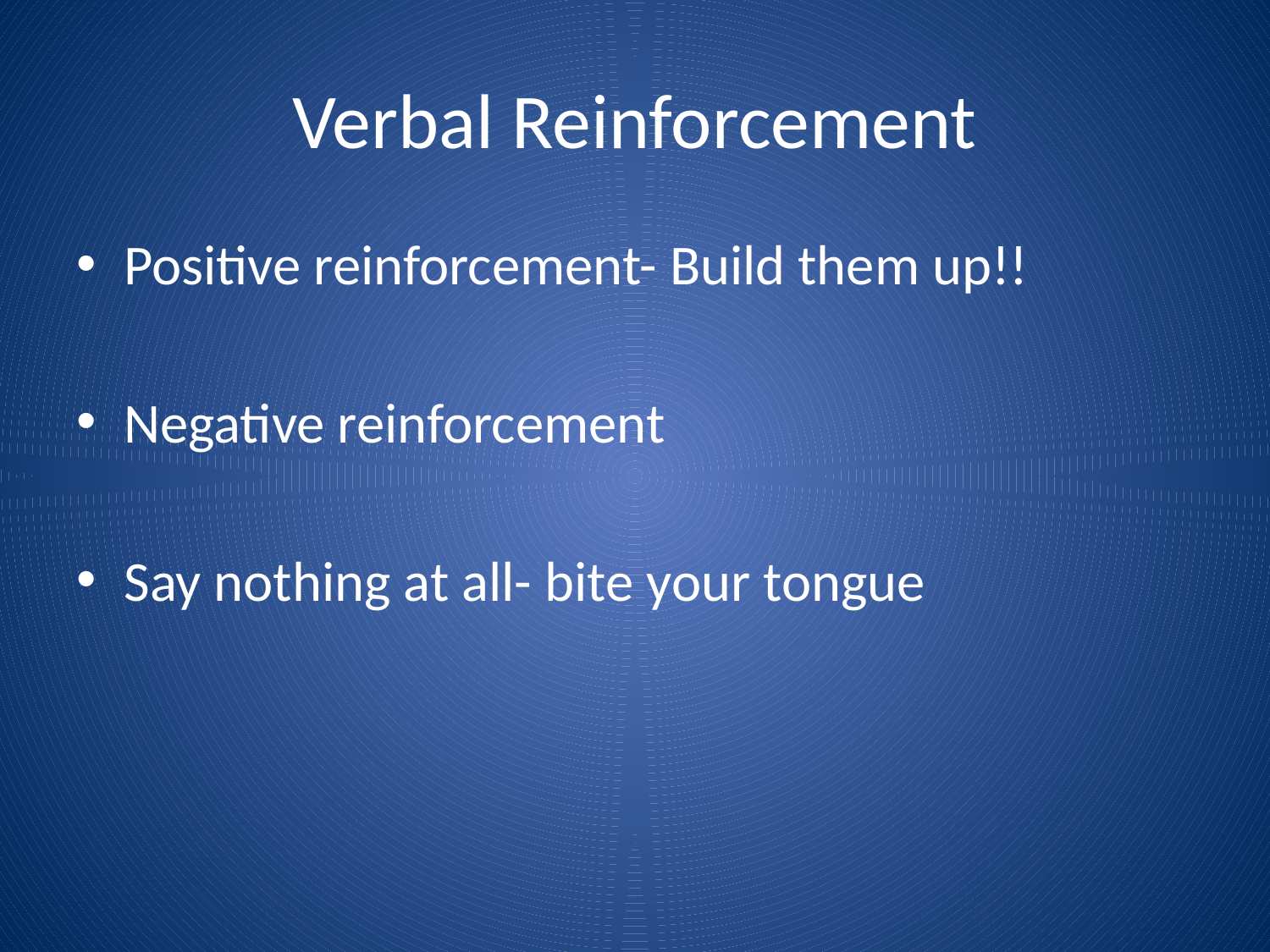

# Verbal Reinforcement
Positive reinforcement- Build them up!!

Negative reinforcement

Say nothing at all- bite your tongue